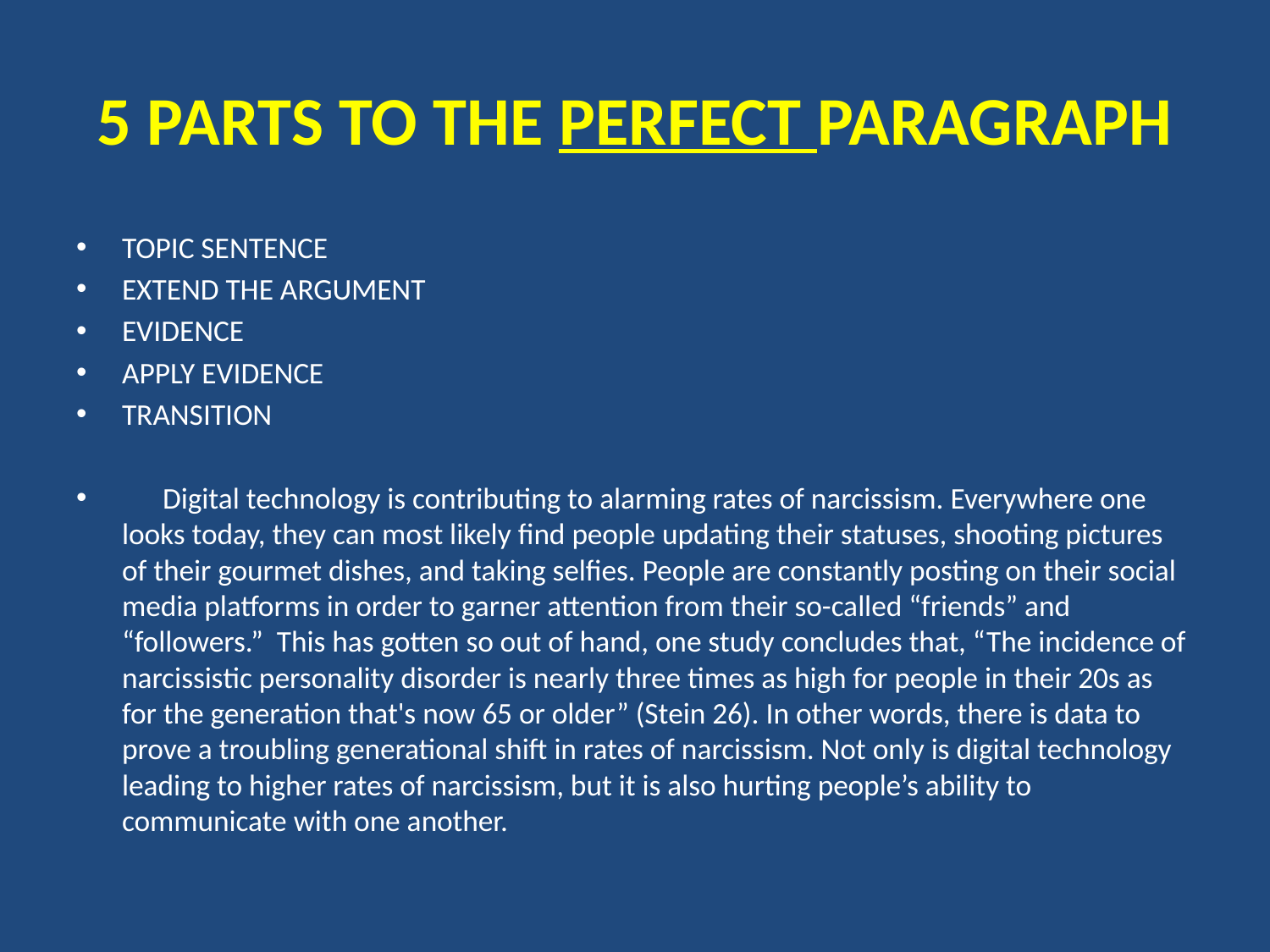

# 5 PARTS TO THE PERFECT PARAGRAPH
TOPIC SENTENCE
EXTEND THE ARGUMENT
EVIDENCE
APPLY EVIDENCE
TRANSITION

      Digital technology is contributing to alarming rates of narcissism. Everywhere one looks today, they can most likely find people updating their statuses, shooting pictures of their gourmet dishes, and taking selfies. People are constantly posting on their social media platforms in order to garner attention from their so-called “friends” and “followers.”  This has gotten so out of hand, one study concludes that, “The incidence of narcissistic personality disorder is nearly three times as high for people in their 20s as for the generation that's now 65 or older” (Stein 26). In other words, there is data to prove a troubling generational shift in rates of narcissism. Not only is digital technology leading to higher rates of narcissism, but it is also hurting people’s ability to communicate with one another.